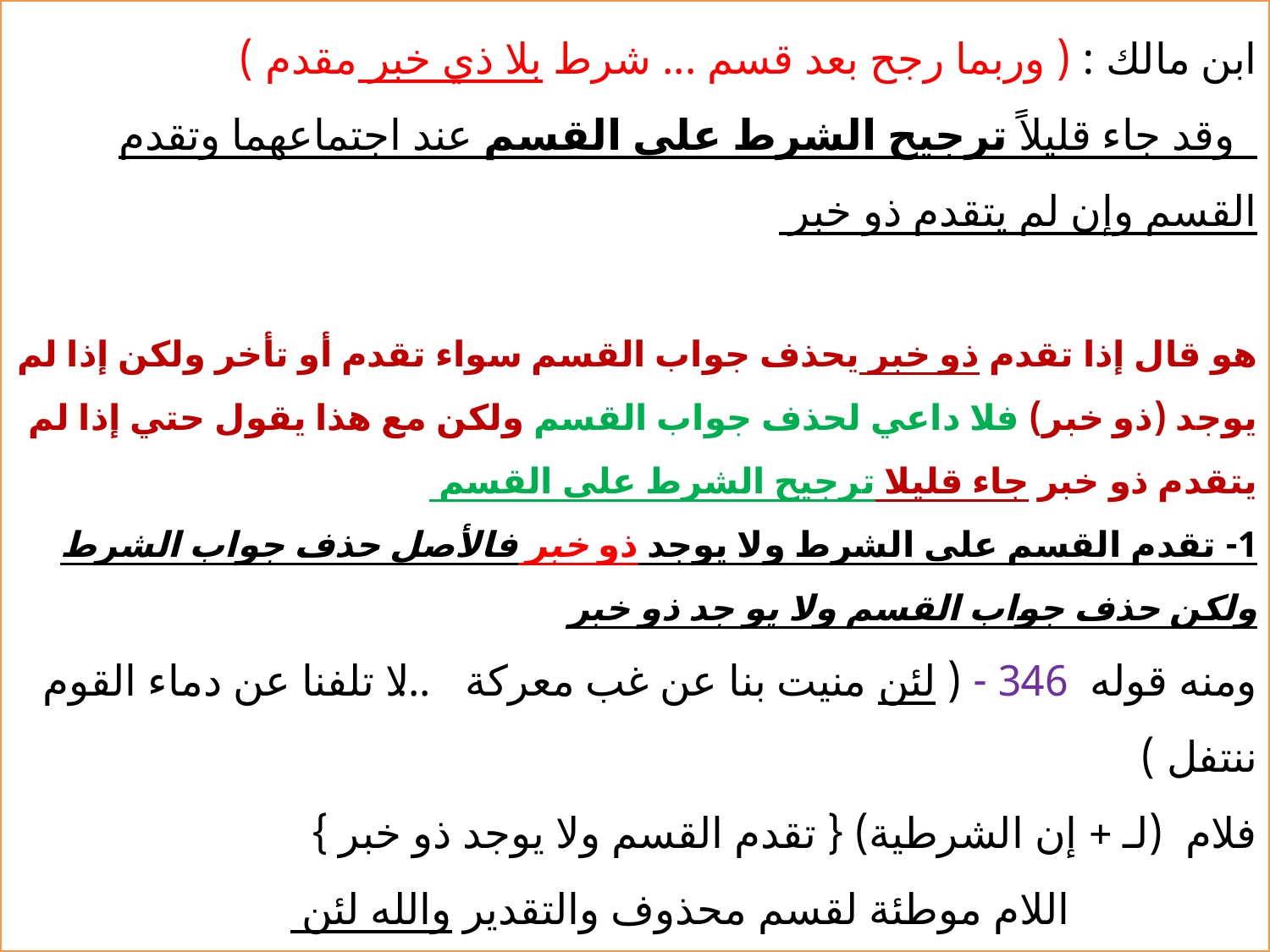

ابن مالك : ( وربما رجح بعد قسم ... شرط بلا ذي خبر مقدم )
  وقد جاء قليلاً ترجيح الشرط على القسم عند اجتماعهما وتقدم القسم وإن لم يتقدم ذو خبر

هو قال إذا تقدم ذو خبر يحذف جواب القسم سواء تقدم أو تأخر ولكن إذا لم يوجد (ذو خبر) فلا داعي لحذف جواب القسم ولكن مع هذا يقول حتي إذا لم يتقدم ذو خبر جاء قليلا ترجيح الشرط على القسم
1- تقدم القسم على الشرط ولا يوجد ذو خبر فالأصل حذف جواب الشرط ولكن حذف جواب القسم ولا يو جد ذو خبر
ومنه قوله  346 - ( لئن منيت بنا عن غب معركة ... لا تلفنا عن دماء القوم ننتفل )
فلام  (لـ + إن الشرطية) { تقدم القسم ولا يوجد ذو خبر }
                 اللام موطئة لقسم محذوف والتقدير والله لئن
---وإن شرطية    وجوابه لا تلفنا
وهو مجزوم بحذف الياء
 ولم يجب القسم بل حذف جوابه لدلالة جواب الشرط عليه وجوابه لا تلفنا

29